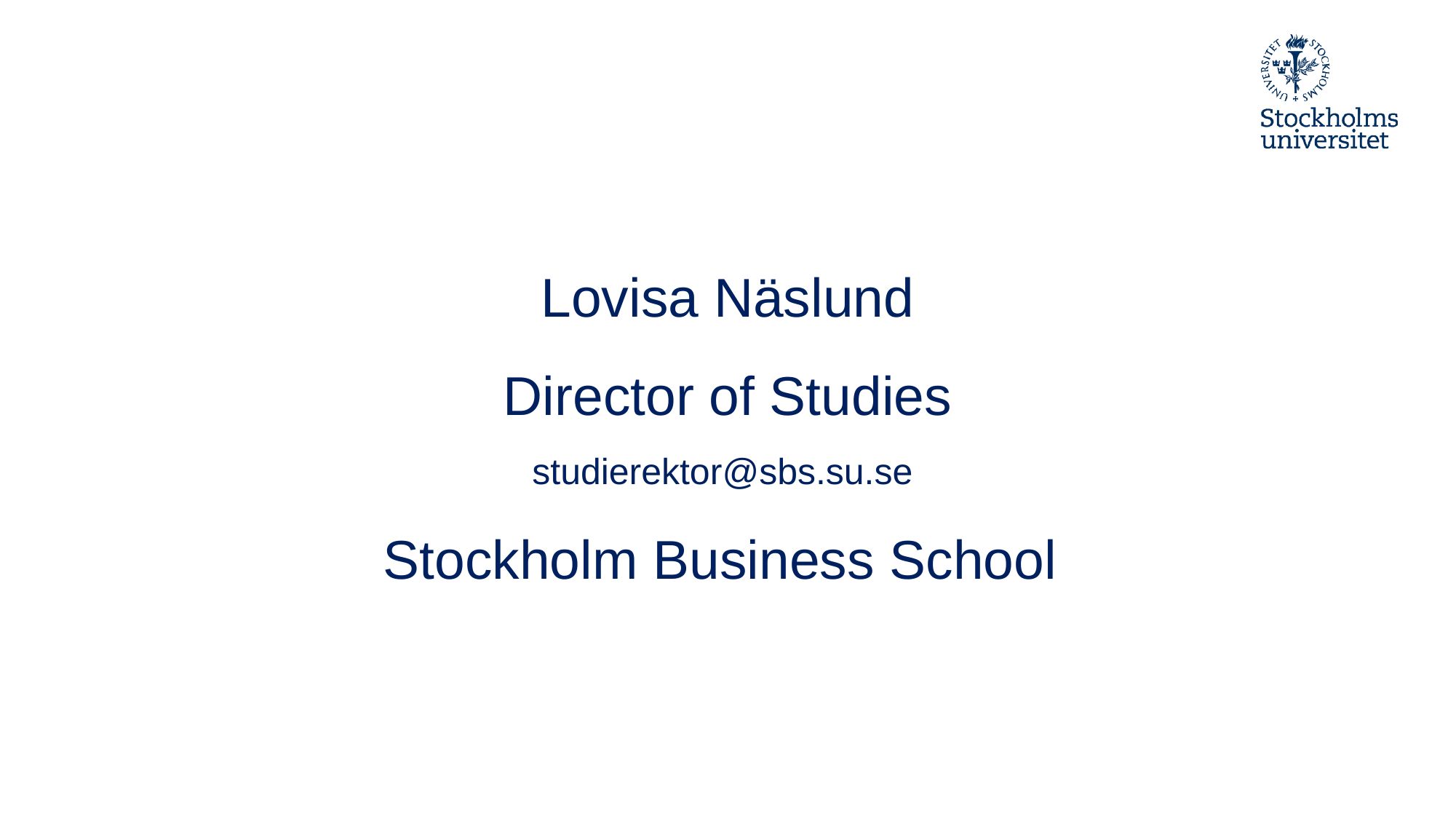

Lovisa Näslund
Director of Studies
studierektor@sbs.su.se
Stockholm Business School